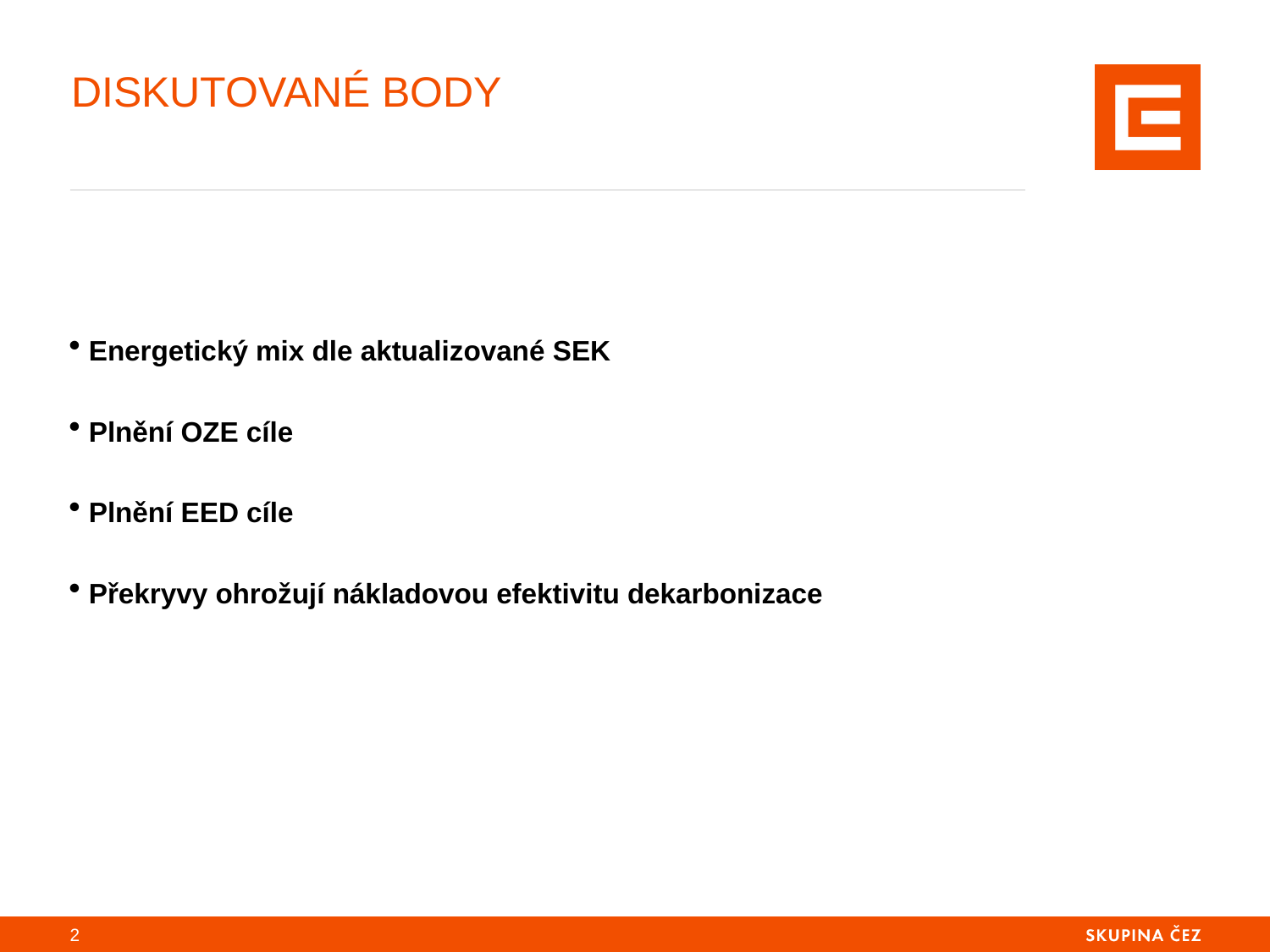

# DISKUTOVANÉ BODY
AGENDA
 Energetický mix dle aktualizované SEK

 Plnění OZE cíle

 Plnění EED cíle

 Překryvy ohrožují nákladovou efektivitu dekarbonizace

2